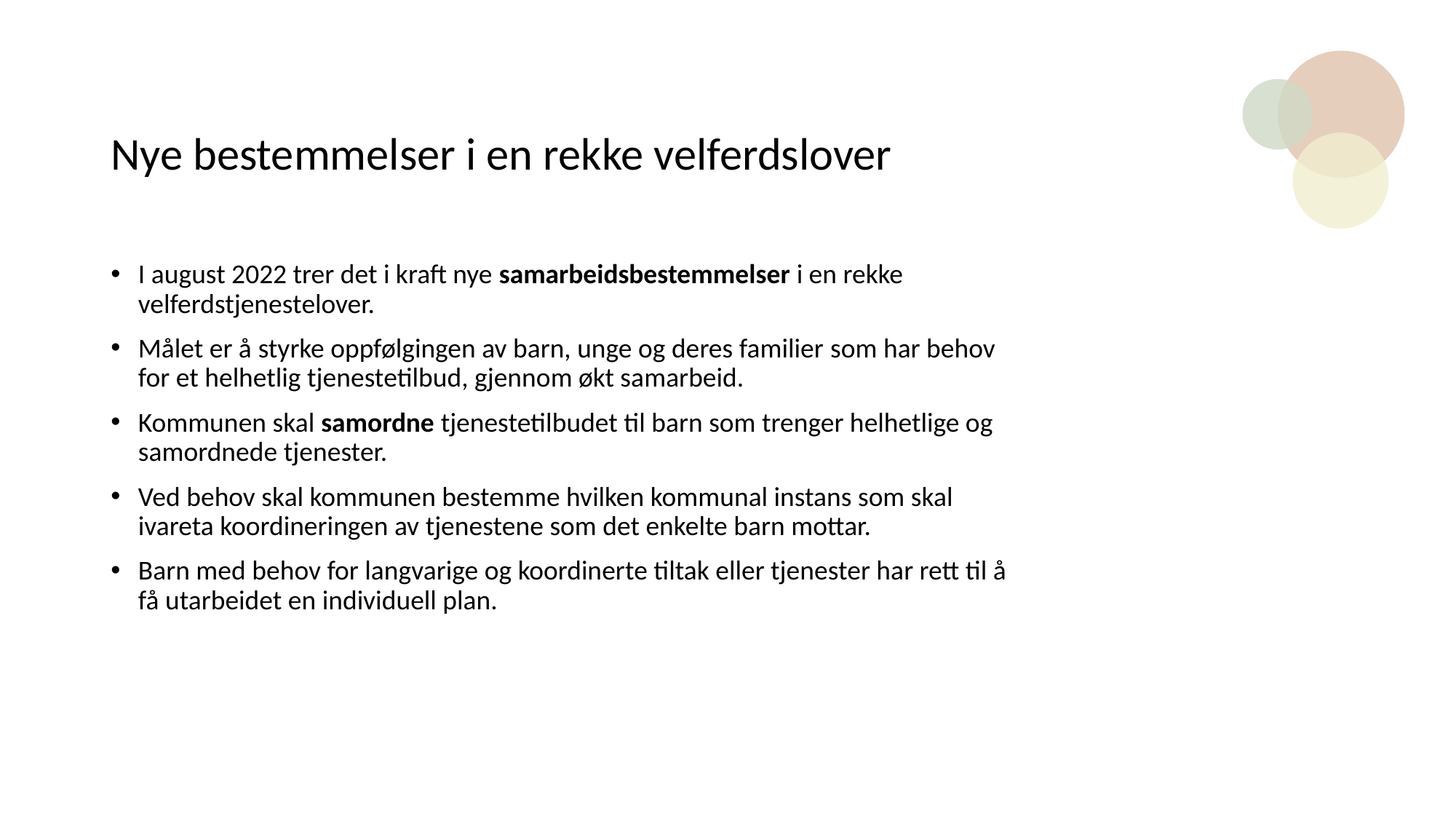

# Nye bestemmelser i en rekke velferdslover
I august 2022 trer det i kraft nye samarbeidsbestemmelser i en rekke velferdstjenestelover.
Målet er å styrke oppfølgingen av barn, unge og deres familier som har behov for et helhetlig tjenestetilbud, gjennom økt samarbeid.
Kommunen skal samordne tjenestetilbudet til barn som trenger helhetlige og samordnede tjenester.
Ved behov skal kommunen bestemme hvilken kommunal instans som skal ivareta koordineringen av tjenestene som det enkelte barn mottar.
Barn med behov for langvarige og koordinerte tiltak eller tjenester har rett til å få utarbeidet en individuell plan.